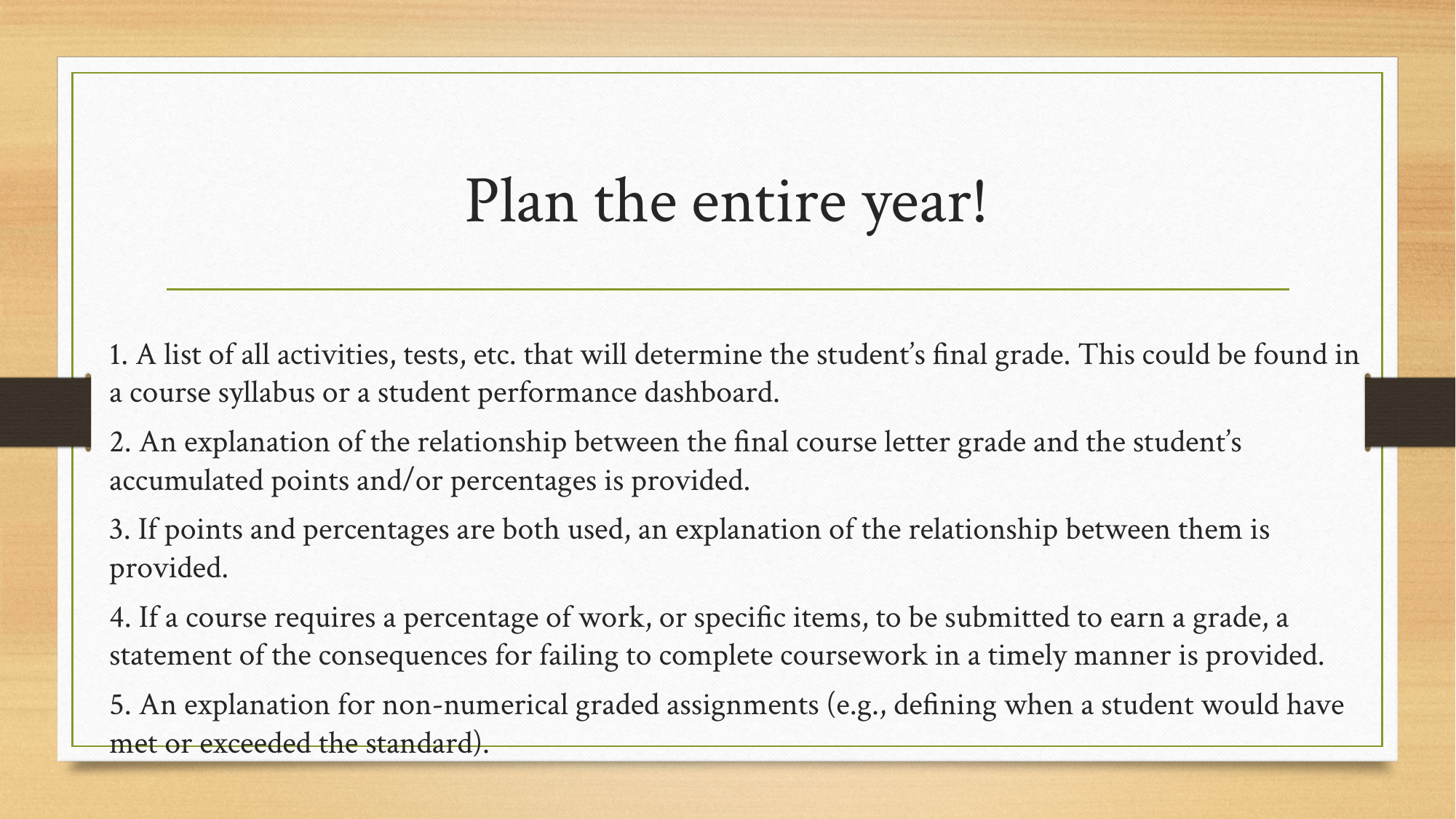

# Plan the entire year!
1. A list of all activities, tests, etc. that will determine the student’s final grade. This could be found in a course syllabus or a student performance dashboard.
2. An explanation of the relationship between the final course letter grade and the student’s accumulated points and/or percentages is provided.
3. If points and percentages are both used, an explanation of the relationship between them is provided.
4. If a course requires a percentage of work, or specific items, to be submitted to earn a grade, a statement of the consequences for failing to complete coursework in a timely manner is provided.
5. An explanation for non-numerical graded assignments (e.g., defining when a student would have met or exceeded the standard).